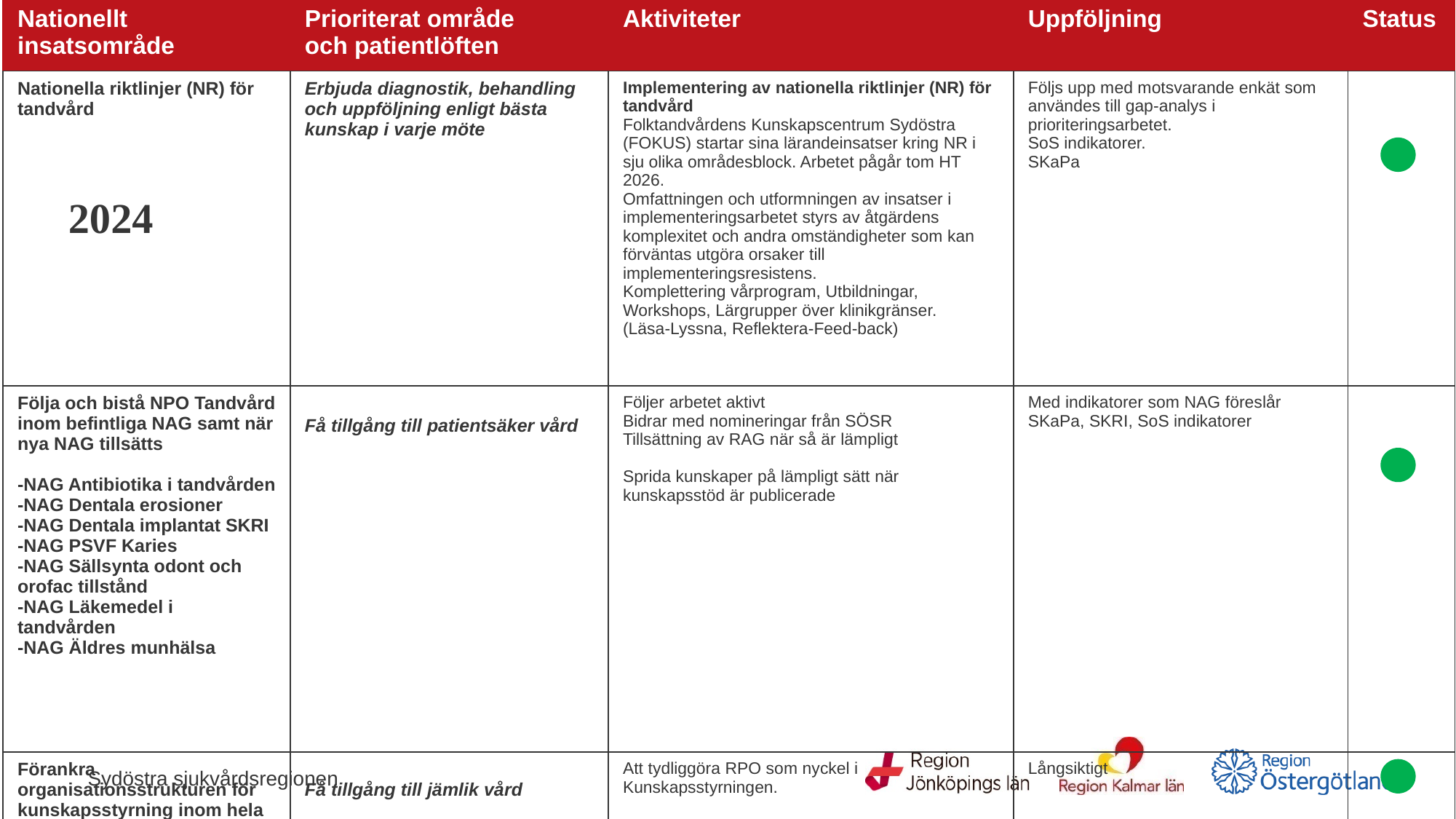

| Nationellt insatsområde | Prioriterat område och patientlöften | Aktiviteter | Uppföljning | Status |
| --- | --- | --- | --- | --- |
| Nationella riktlinjer (NR) för tandvård | Erbjuda diagnostik, behandling och uppföljning enligt bästa kunskap i varje möte | Implementering av nationella riktlinjer (NR) för tandvård Folktandvårdens Kunskapscentrum Sydöstra (FOKUS) startar sina lärandeinsatser kring NR i sju olika områdesblock. Arbetet pågår tom HT 2026. Omfattningen och utformningen av insatser i implementeringsarbetet styrs av åtgärdens komplexitet och andra omständigheter som kan förväntas utgöra orsaker till implementeringsresistens. Komplettering vårprogram, Utbildningar, Workshops, Lärgrupper över klinikgränser. (Läsa-Lyssna, Reflektera-Feed-back) | Följs upp med motsvarande enkät som användes till gap-analys i prioriteringsarbetet. SoS indikatorer. SKaPa |  |
| Följa och bistå NPO Tandvård inom befintliga NAG samt när nya NAG tillsätts -NAG Antibiotika i tandvården -NAG Dentala erosioner -NAG Dentala implantat SKRI -NAG PSVF Karies -NAG Sällsynta odont och orofac tillstånd -NAG Läkemedel i tandvården -NAG Äldres munhälsa | Få tillgång till patientsäker vård | Följer arbetet aktivt Bidrar med nomineringar från SÖSR Tillsättning av RAG när så är lämpligt Sprida kunskaper på lämpligt sätt när kunskapsstöd är publicerade | Med indikatorer som NAG föreslår SKaPa, SKRI, SoS indikatorer |  |
| Förankra organisationsstrukturen för kunskapsstyrning inom hela Sydöstra sjukvårdsregionen | Få tillgång till jämlik vård | Att tydliggöra RPO som nyckel i Kunskapsstyrningen. | Långsiktigt |  |

2024